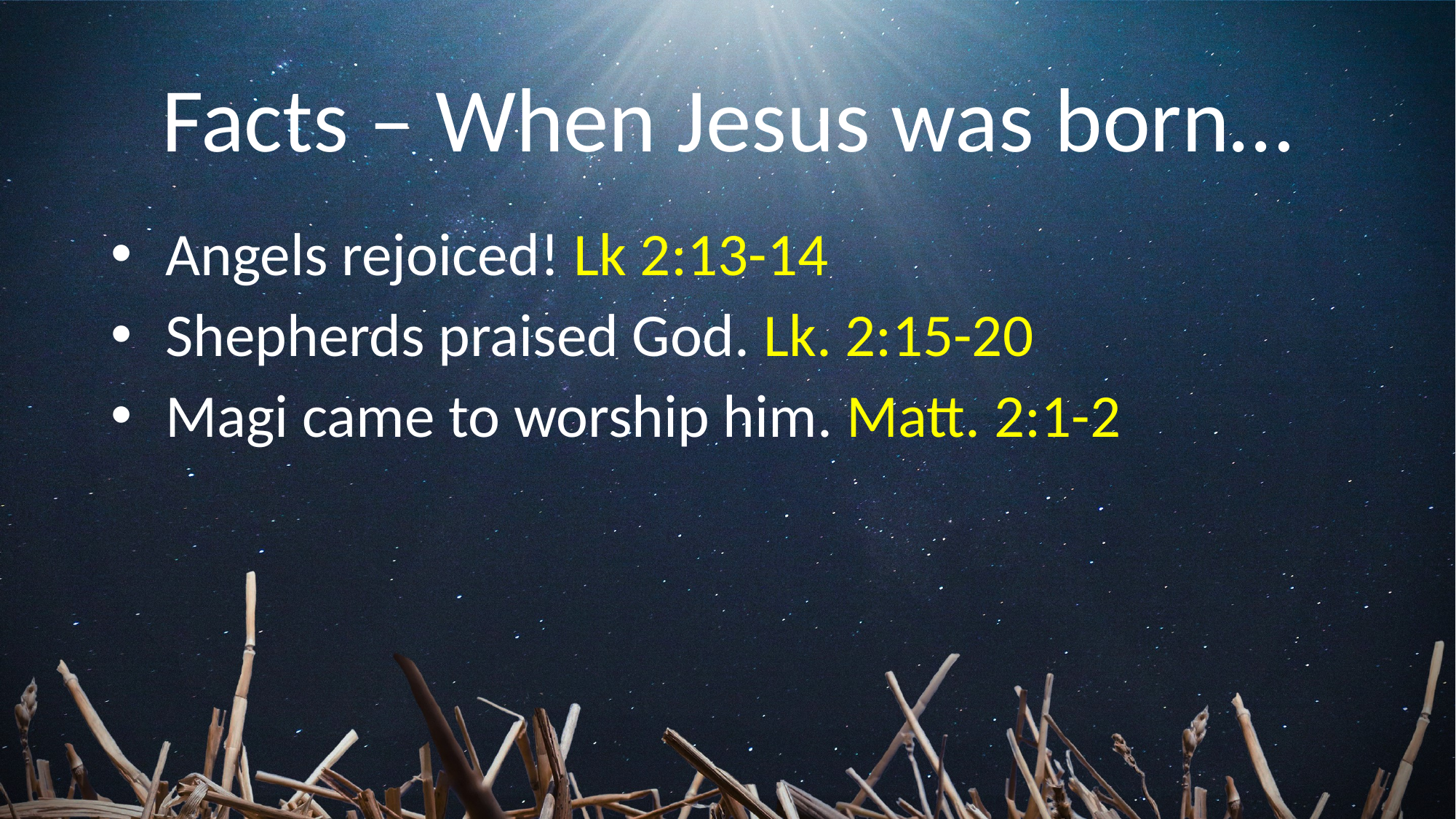

# Facts – When Jesus was born…
Angels rejoiced! Lk 2:13-14
Shepherds praised God. Lk. 2:15-20
Magi came to worship him. Matt. 2:1-2